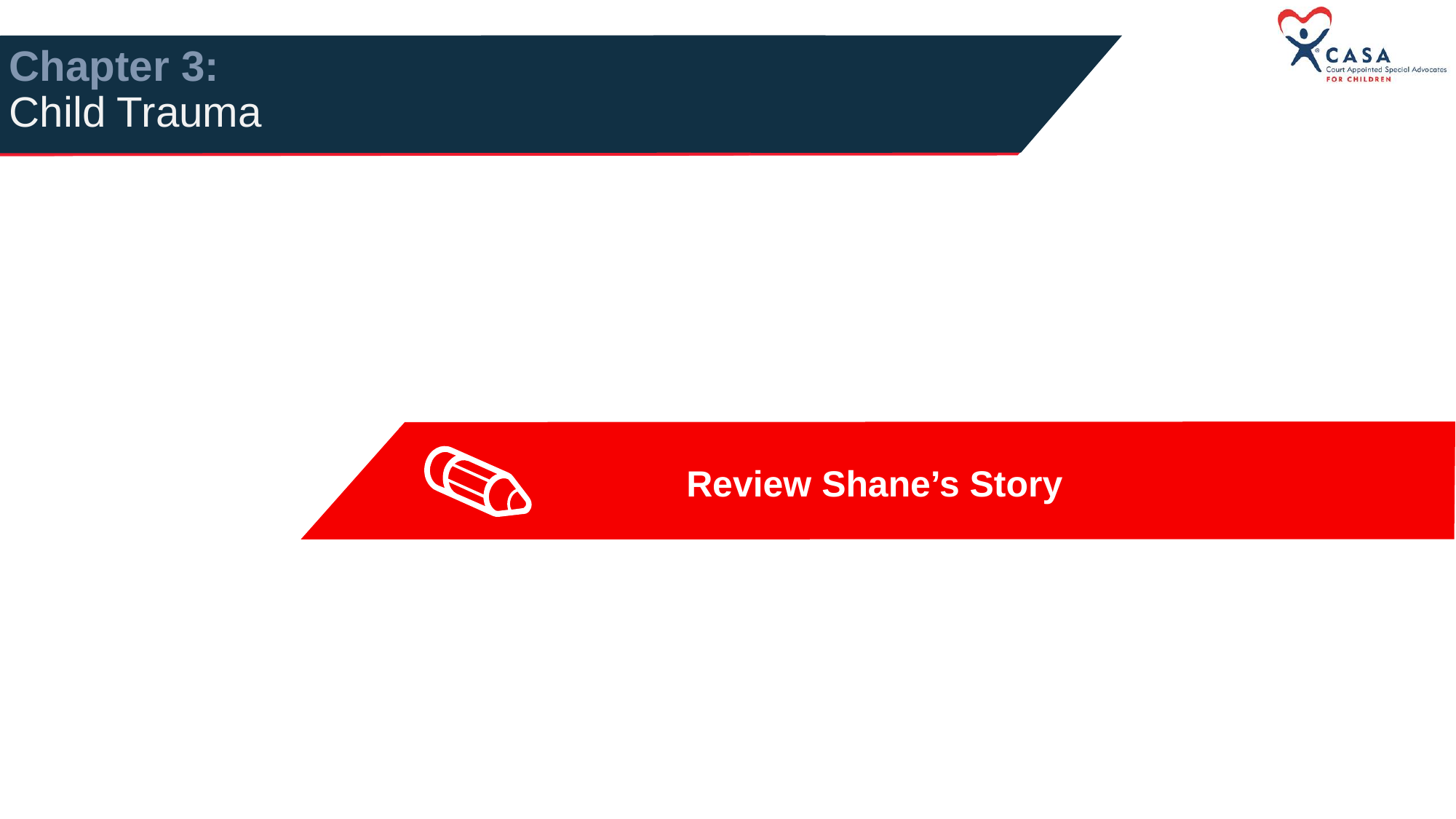

Chapter 3:
Child Trauma

1B

Review Shane’s Story